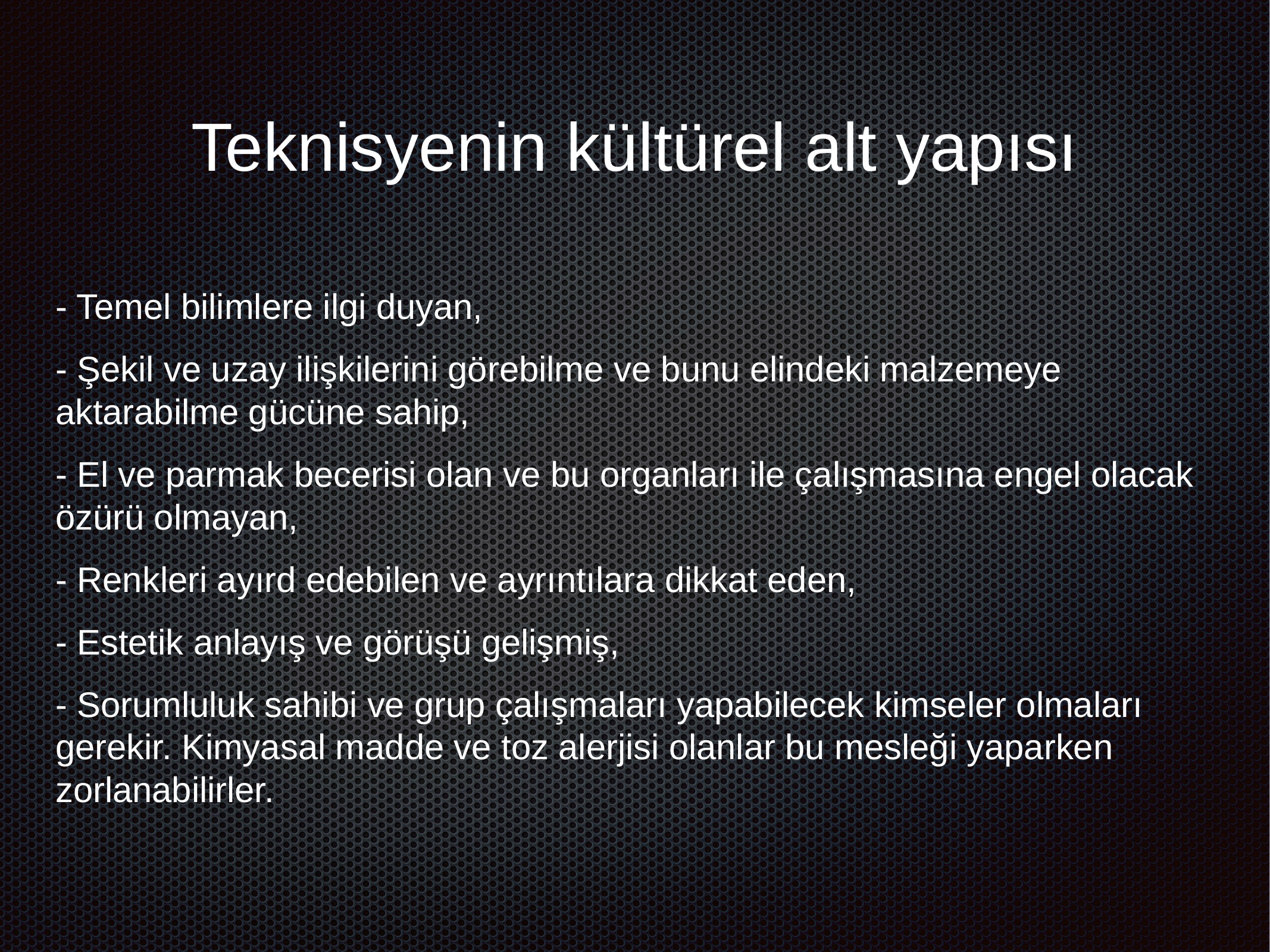

Teknisyenin kültürel alt yapısı
- Temel bilimlere ilgi duyan,
- Şekil ve uzay ilişkilerini görebilme ve bunu elindeki malzemeye aktarabilme gücüne sahip,
- El ve parmak becerisi olan ve bu organları ile çalışmasına engel olacak özürü olmayan,
- Renkleri ayırd edebilen ve ayrıntılara dikkat eden,
- Estetik anlayış ve görüşü gelişmiş,
- Sorumluluk sahibi ve grup çalışmaları yapabilecek kimseler olmaları gerekir. Kimyasal madde ve toz alerjisi olanlar bu mesleği yaparken zorlanabilirler.